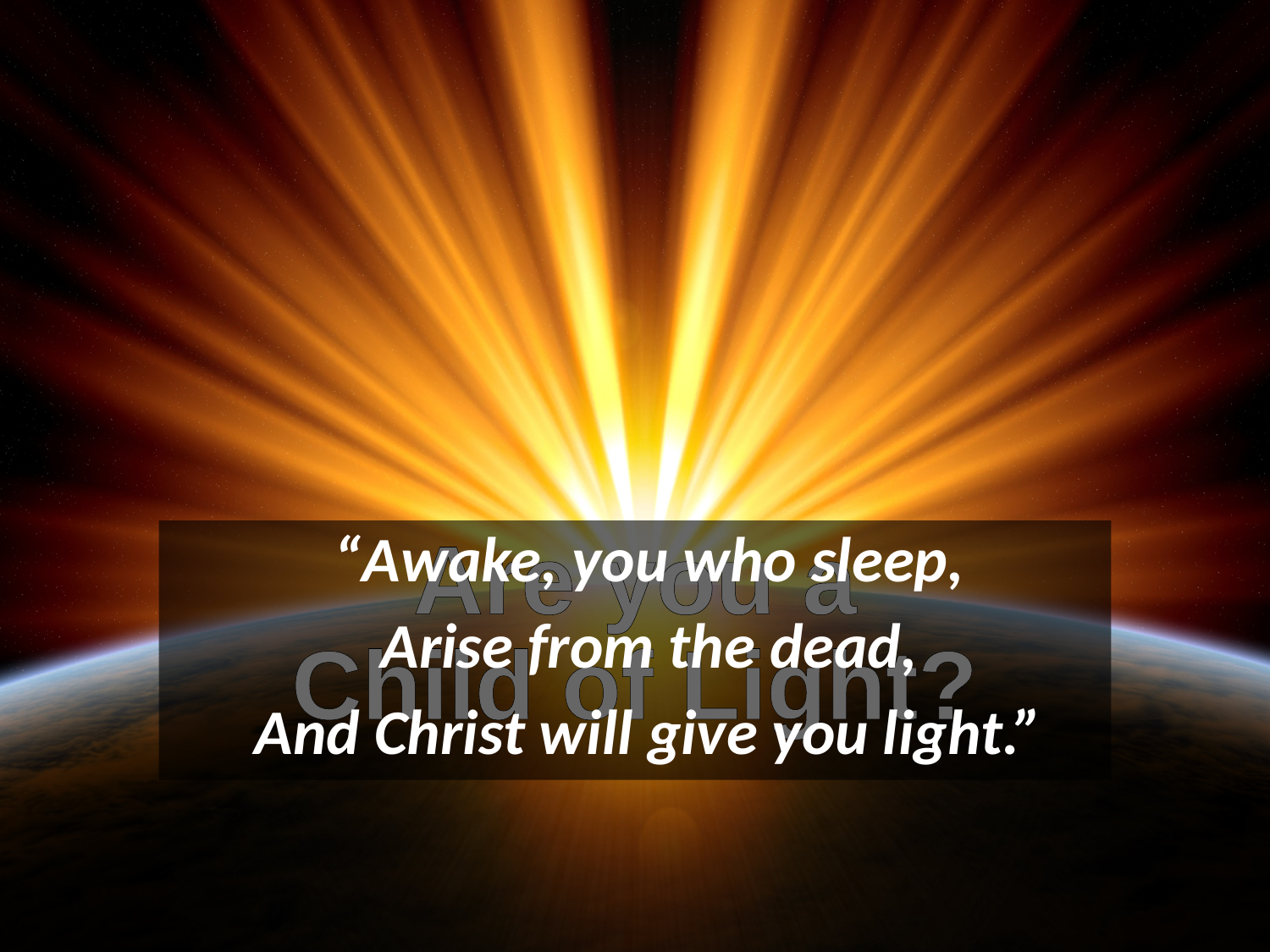

# Are you a Child of Light?
  “Awake, you who sleep,
  Arise from the dead,
  And Christ will give you light.”